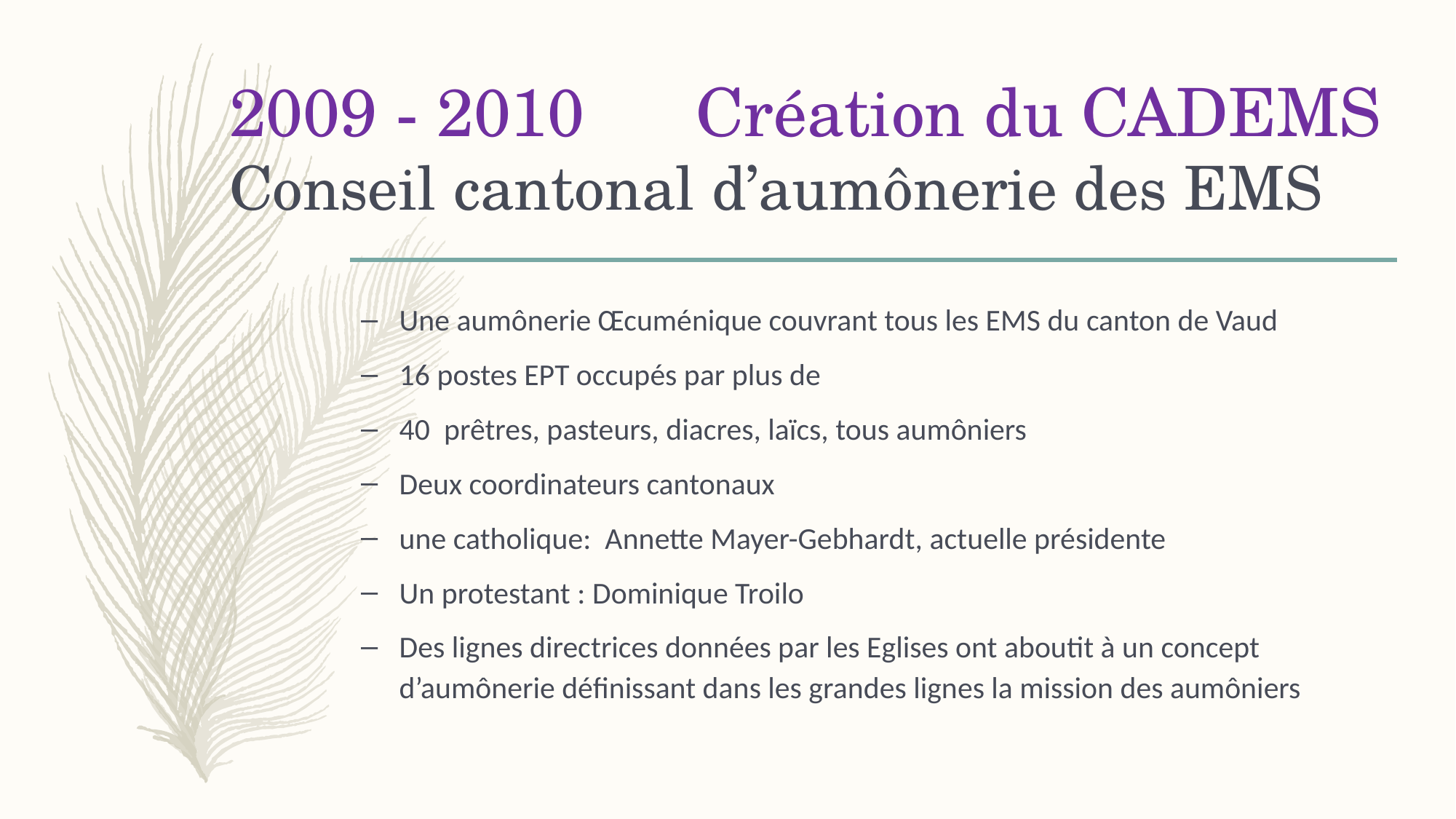

# 2009 - 2010      Création du CADEMS Conseil cantonal d’aumônerie des EMS
Une aumônerie Œcuménique couvrant tous les EMS du canton de Vaud
16 postes EPT occupés par plus de
40  prêtres, pasteurs, diacres, laïcs, tous aumôniers
Deux coordinateurs cantonaux
une catholique:  Annette Mayer-Gebhardt, actuelle présidente
Un protestant : Dominique Troilo
Des lignes directrices données par les Eglises ont aboutit à un concept d’aumônerie définissant dans les grandes lignes la mission des aumôniers